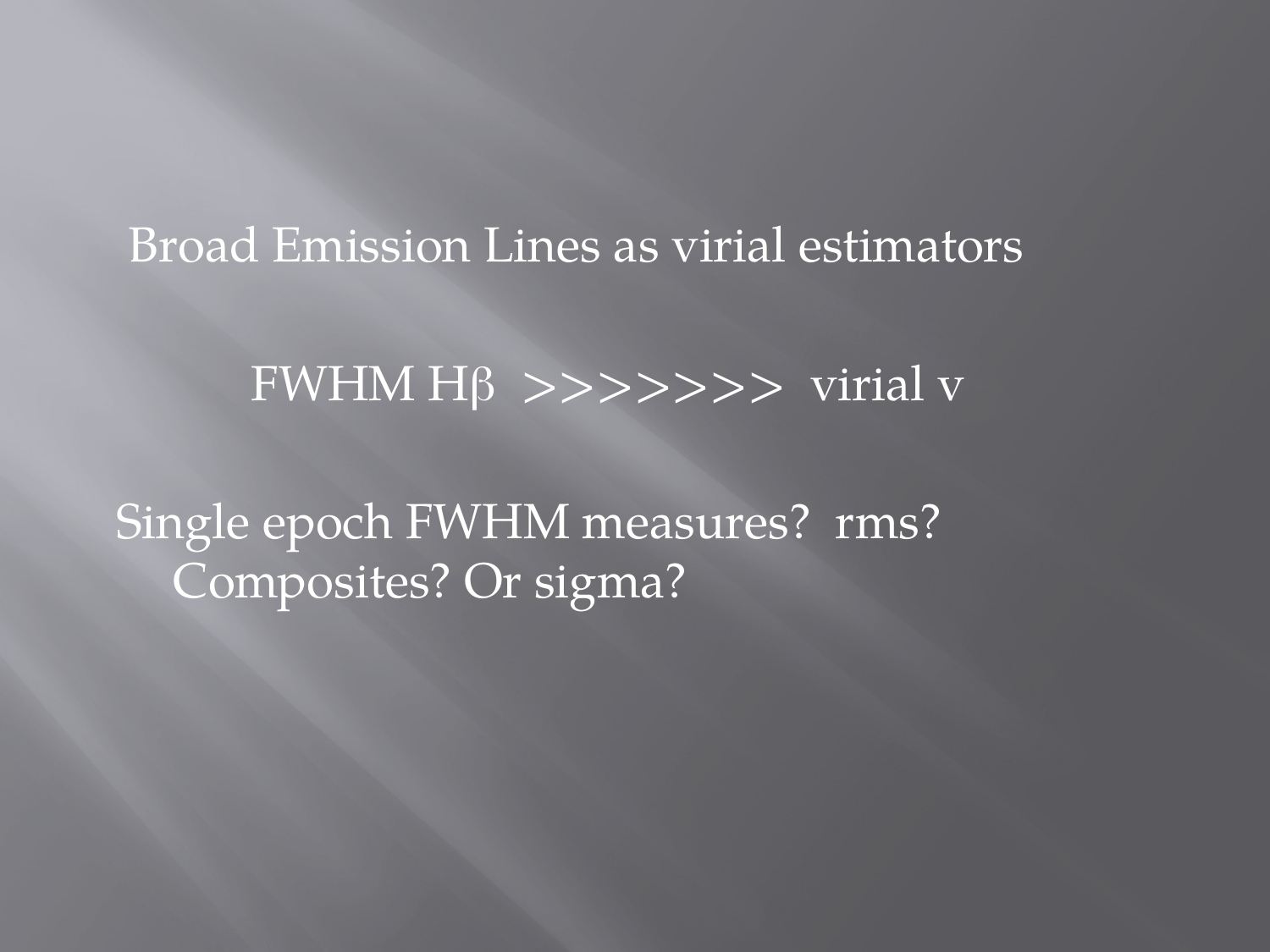

Broad Emission Lines as virial estimators

           FWHM Hβ  >>>>>>>  virial v

Single epoch FWHM measures?  rms? Composites? Or sigma?